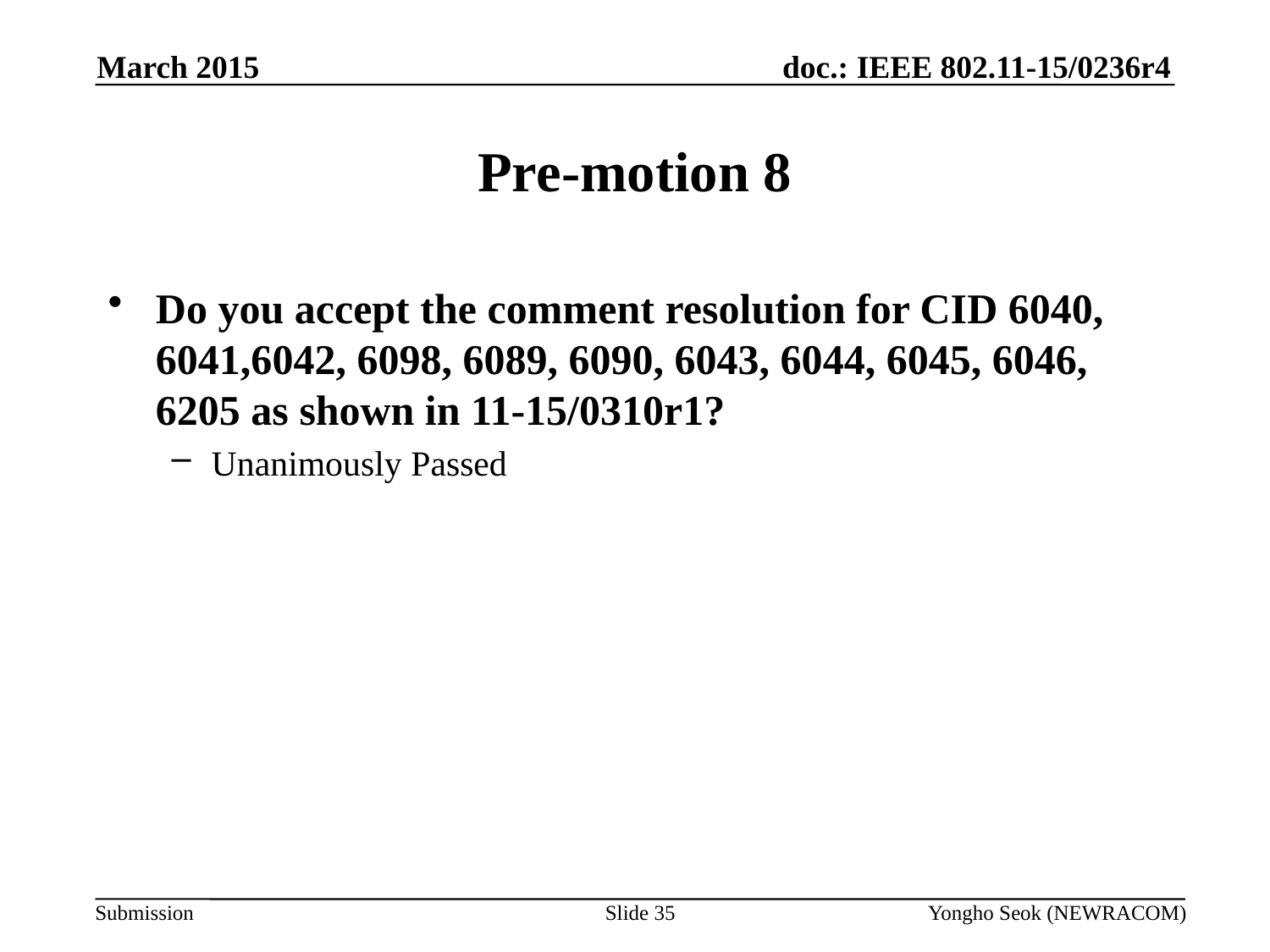

March 2015
# Pre-motion 8
Do you accept the comment resolution for CID 6040, 6041,6042, 6098, 6089, 6090, 6043, 6044, 6045, 6046, 6205 as shown in 11-15/0310r1?
Unanimously Passed

Slide 35
Yongho Seok (NEWRACOM)